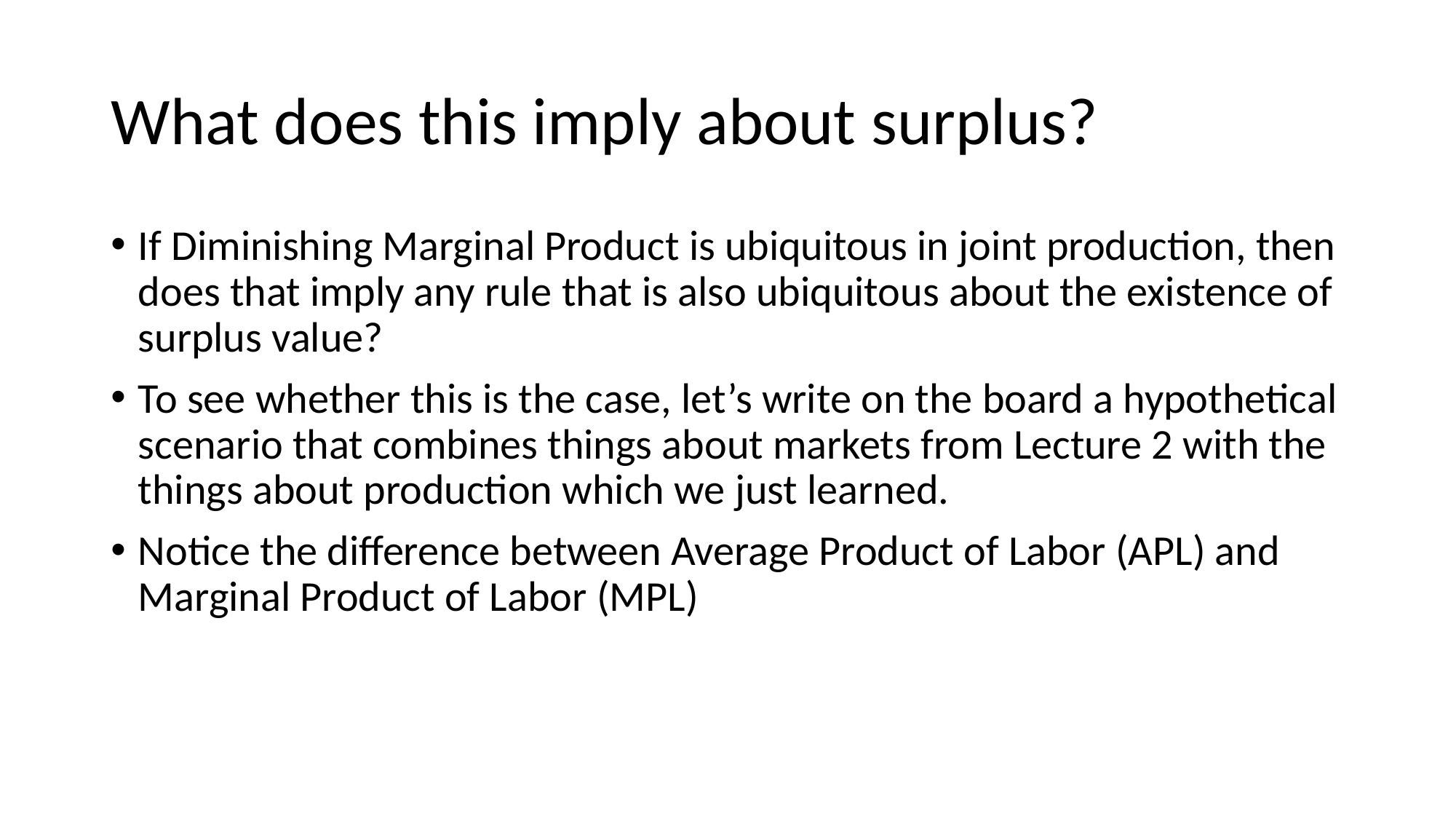

# What does this imply about surplus?
If Diminishing Marginal Product is ubiquitous in joint production, then does that imply any rule that is also ubiquitous about the existence of surplus value?
To see whether this is the case, let’s write on the board a hypothetical scenario that combines things about markets from Lecture 2 with the things about production which we just learned.
Notice the difference between Average Product of Labor (APL) and Marginal Product of Labor (MPL)